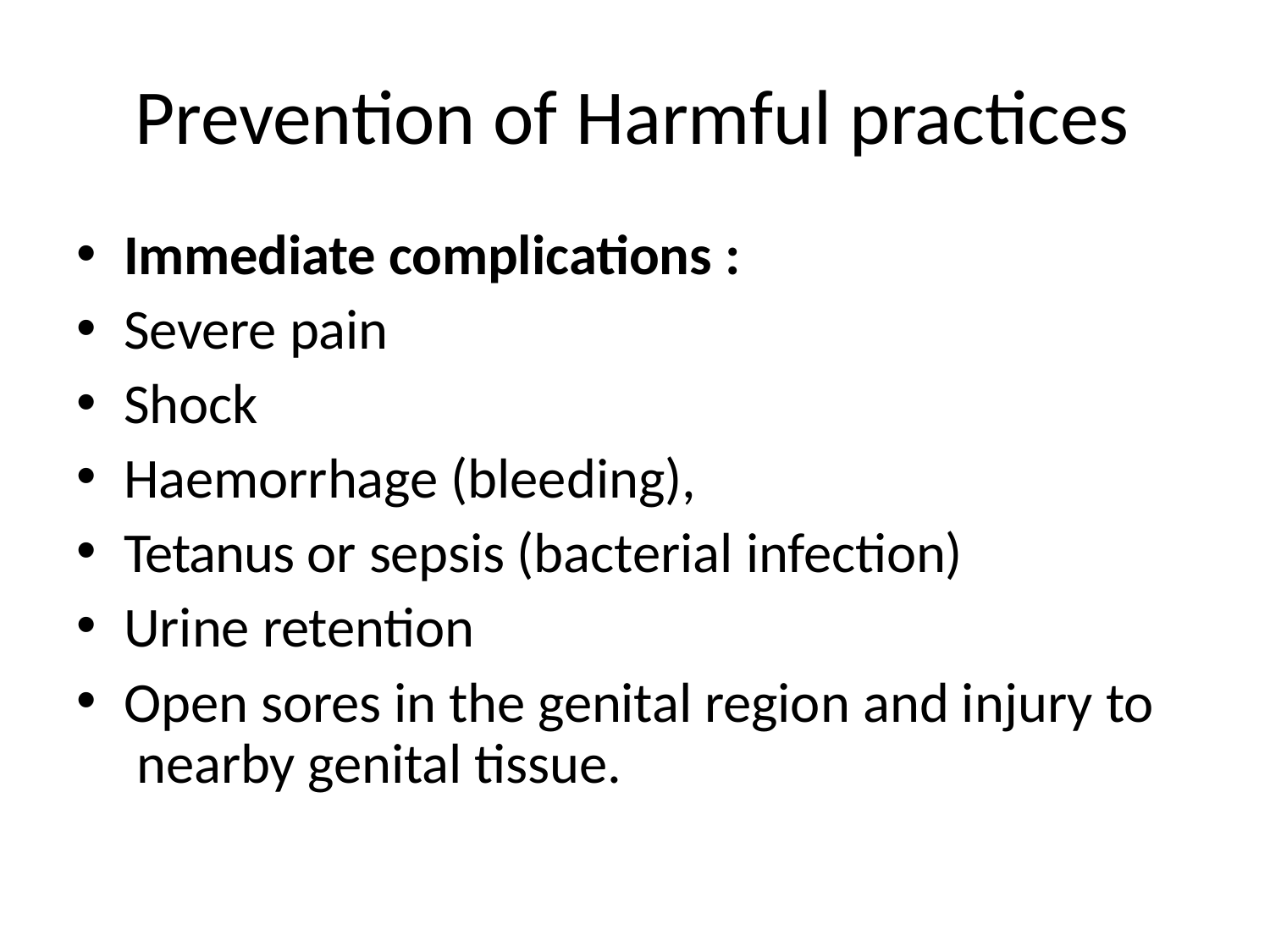

# Prevention of Harmful practices
Immediate complications :
Severe pain
Shock
Haemorrhage (bleeding),
Tetanus or sepsis (bacterial infection)
Urine retention
Open sores in the genital region and injury to  nearby genital tissue.